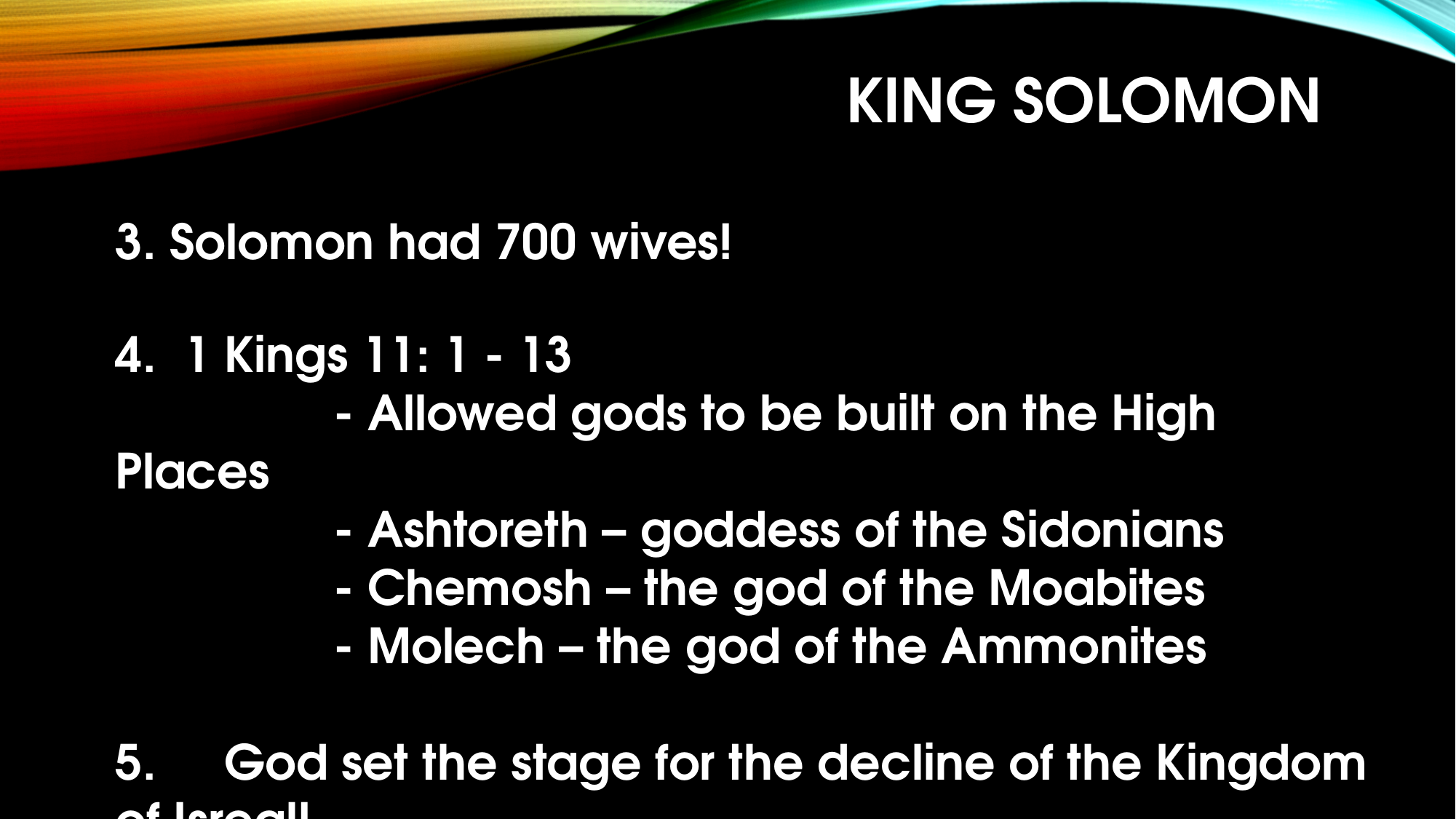

# King Solomon
3. Solomon had 700 wives!
4.  1 Kings 11: 1 - 13
		- Allowed gods to be built on the High Places
		- Ashtoreth – goddess of the Sidonians
		- Chemosh – the god of the Moabites
		- Molech – the god of the Ammonites

5.	God set the stage for the decline of the Kingdom of Isreal!